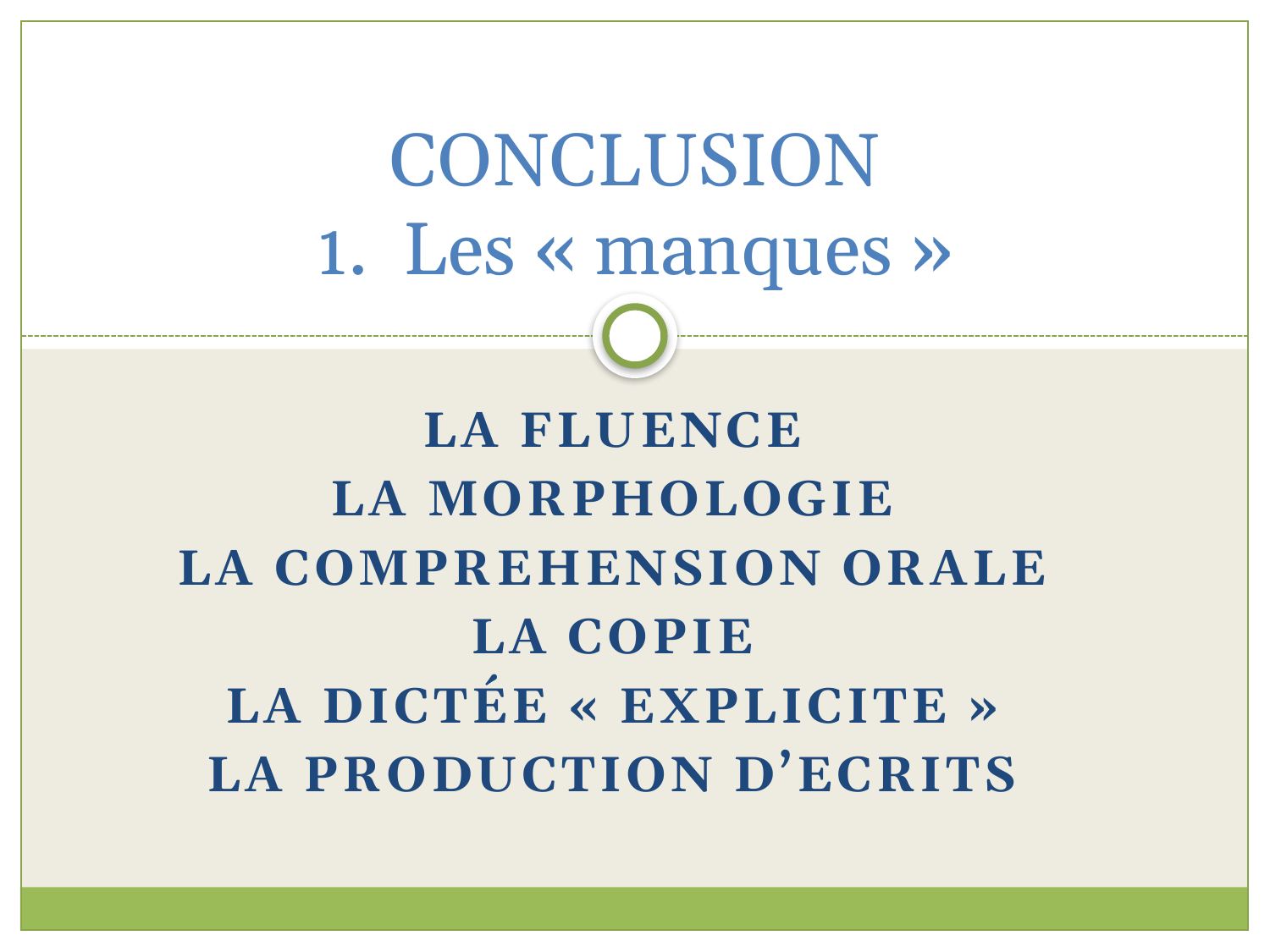

# CONCLUSION 1.  Les « manques »
La fluence
La morphologie
La comprehension orale
La copie
La dictée « EXPLICITE »
La production d’ecrits